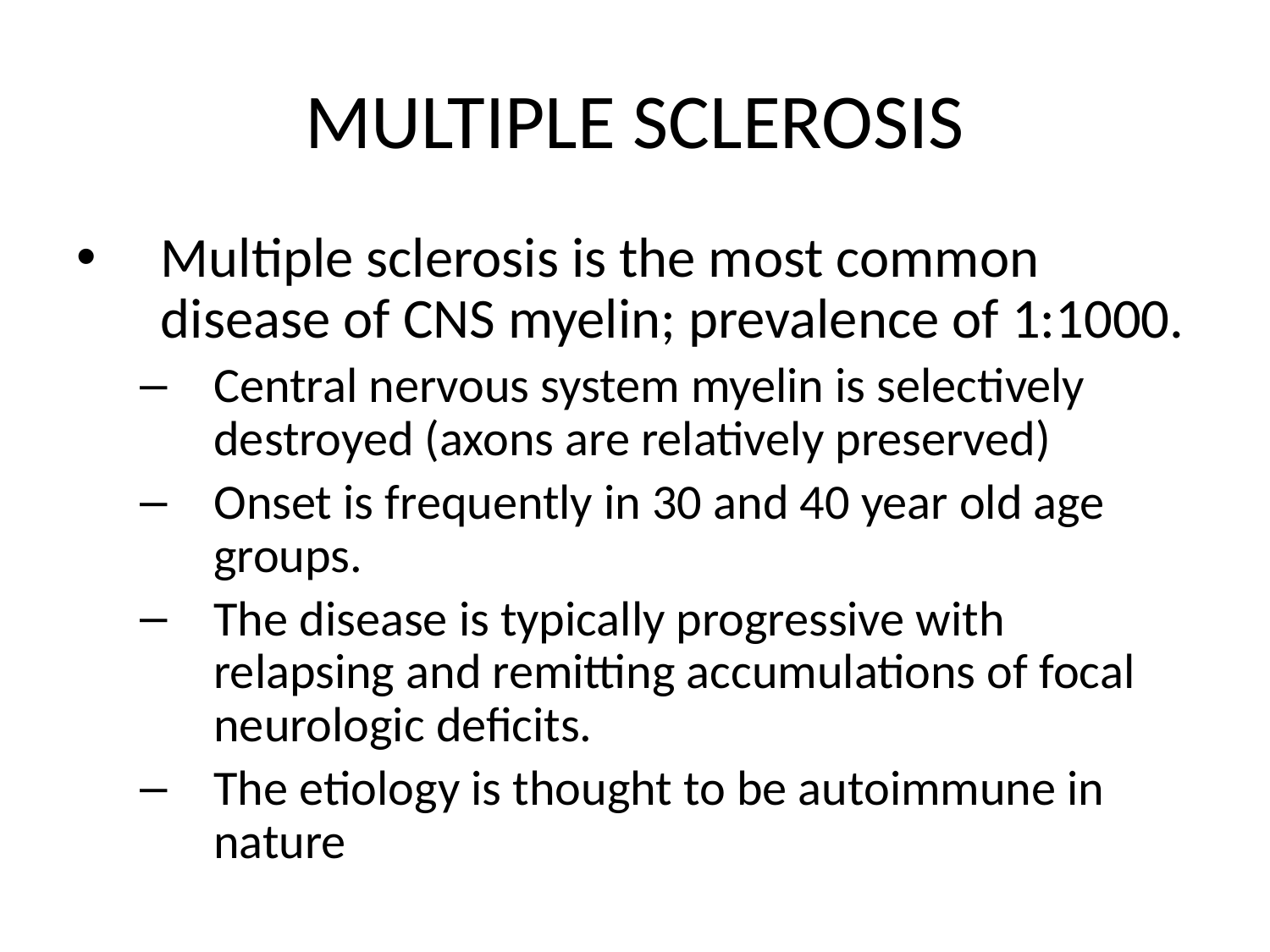

# MULTIPLE SCLEROSIS
Multiple sclerosis is the most common disease of CNS myelin; prevalence of 1:1000.
Central nervous system myelin is selectively destroyed (axons are relatively preserved)
Onset is frequently in 30 and 40 year old age groups.
The disease is typically progressive with relapsing and remitting accumulations of focal neurologic deficits.
The etiology is thought to be autoimmune in nature